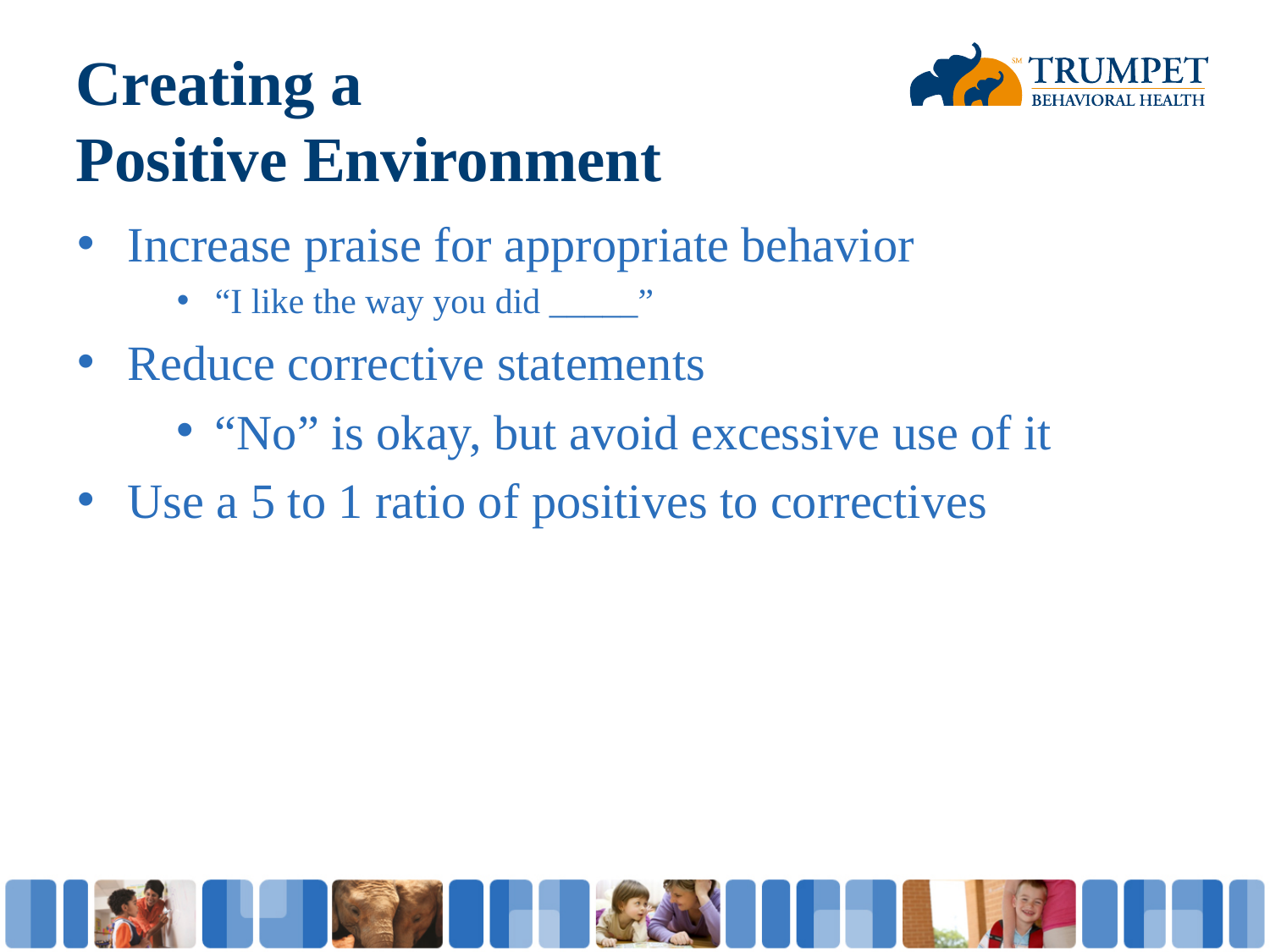

# Creating a Positive Environment
Increase praise for appropriate behavior
“I like the way you did _____”
Reduce corrective statements
“No” is okay, but avoid excessive use of it
Use a 5 to 1 ratio of positives to correctives